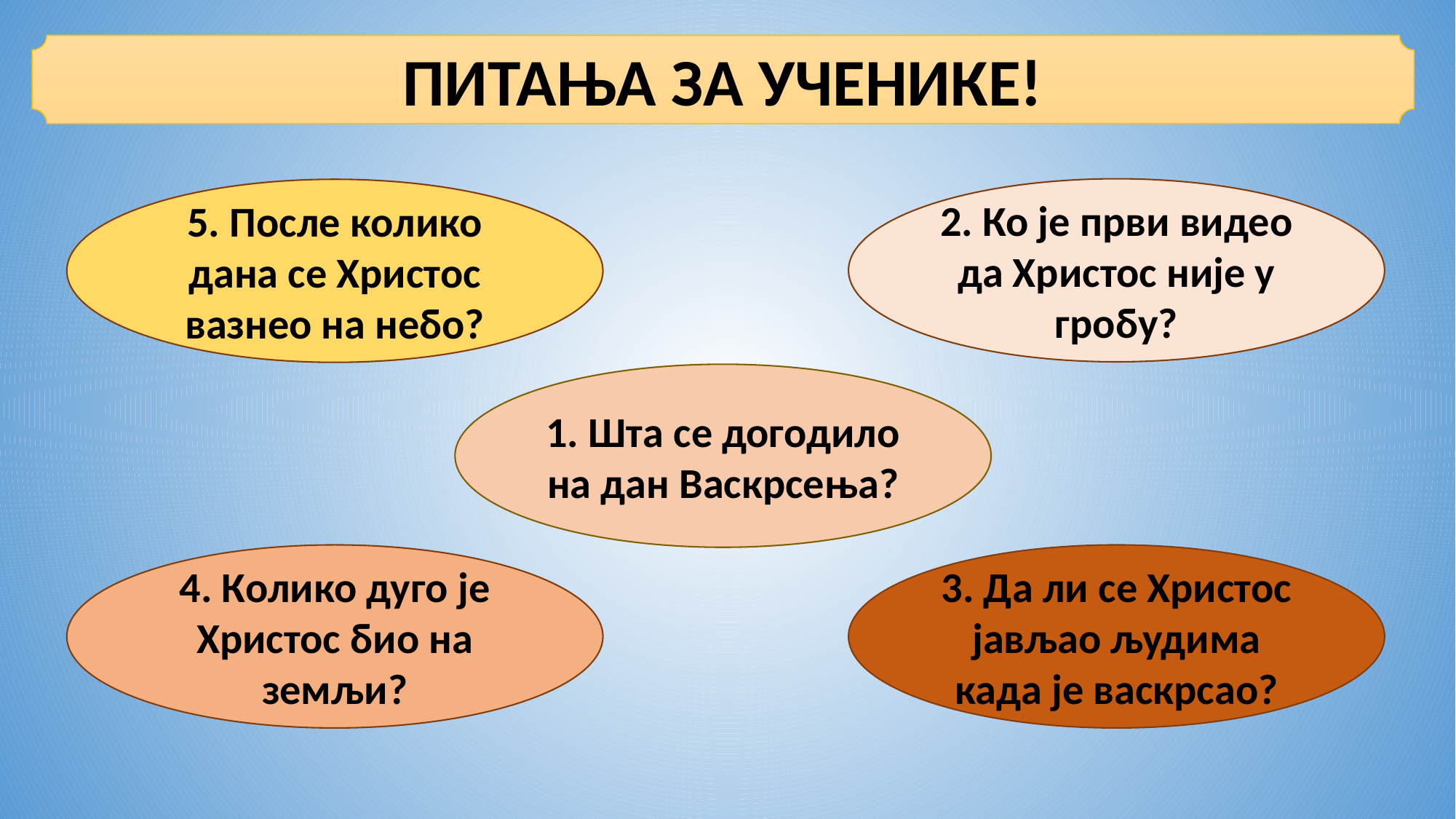

ПИТАЊА ЗА УЧЕНИКЕ!
2. Ко је први видео да Христос није у гробу?
5. После колико дана се Христос вазнео на небо?
1. Шта се догодило на дан Васкрсења?
4. Колико дуго је Христос био на земљи?
3. Да ли се Христос јављао људима када је васкрсао?